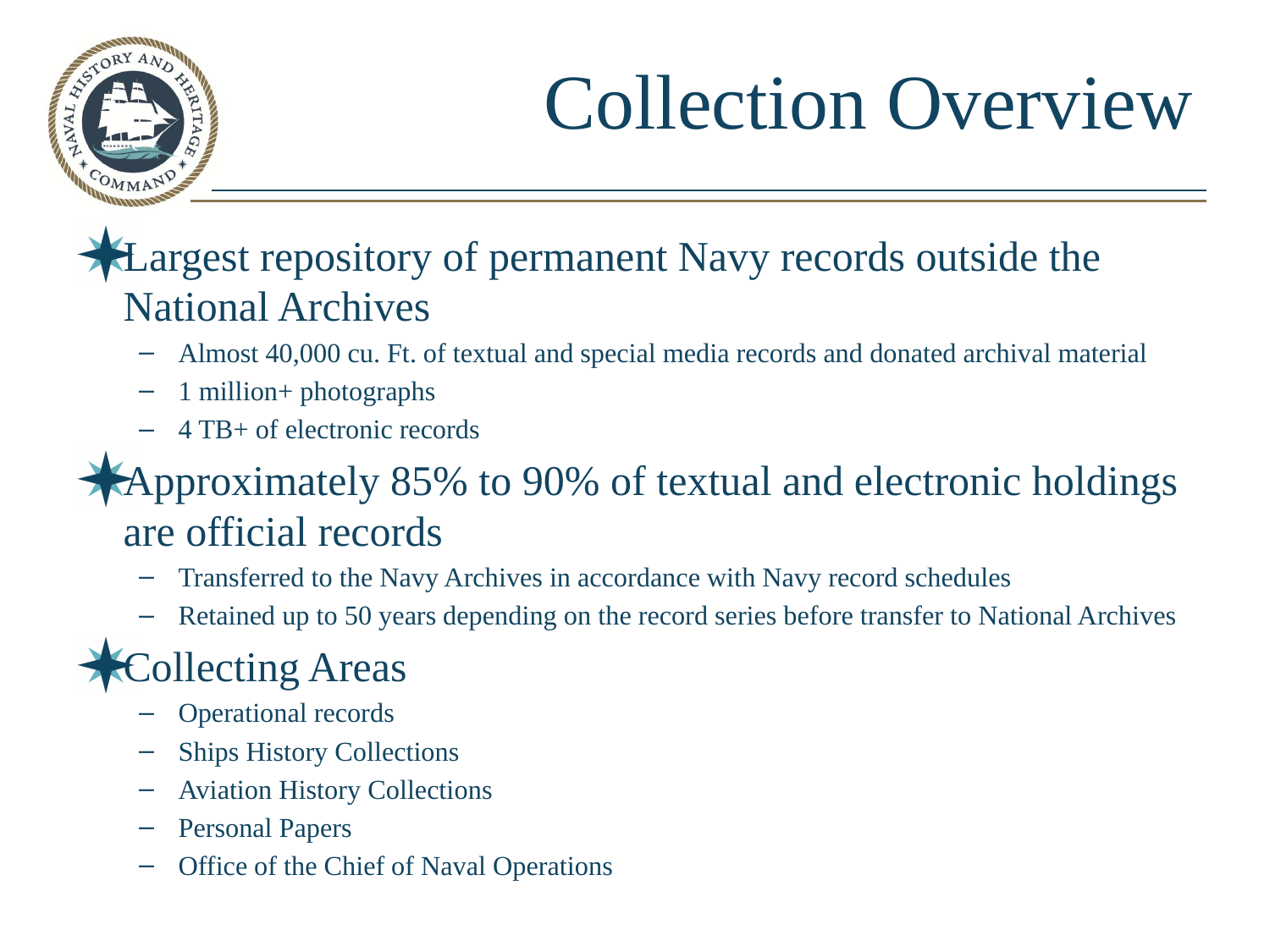

# Collection Overview
Largest repository of permanent Navy records outside the National Archives
Almost 40,000 cu. Ft. of textual and special media records and donated archival material
1 million+ photographs
4 TB+ of electronic records
Approximately 85% to 90% of textual and electronic holdings are official records
Transferred to the Navy Archives in accordance with Navy record schedules
Retained up to 50 years depending on the record series before transfer to National Archives
Collecting Areas
Operational records
Ships History Collections
Aviation History Collections
Personal Papers
Office of the Chief of Naval Operations